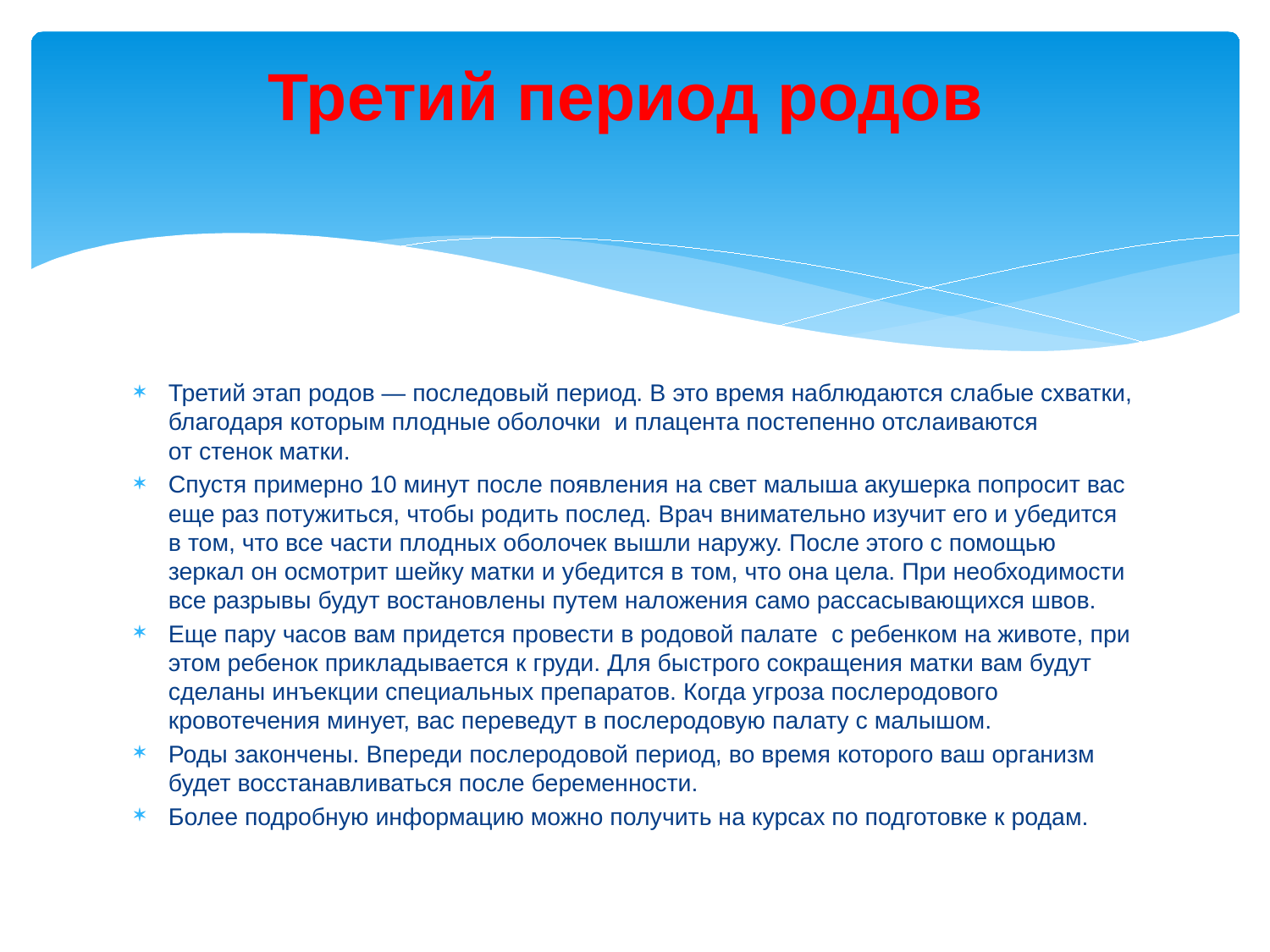

# Третий период родов
Третий этап родов — последовый период. В это время наблюдаются слабые схватки, благодаря которым плодные оболочки  и плацента постепенно отслаиваются от стенок матки.
Спустя примерно 10 минут после появления на свет малыша акушерка попросит вас еще раз потужиться, чтобы родить послед. Врач внимательно изучит его и убедится в том, что все части плодных оболочек вышли наружу. После этого с помощью зеркал он осмотрит шейку матки и убедится в том, что она цела. При необходимости все разрывы будут востановлены путем наложения само рассасывающихся швов.
Еще пару часов вам придется провести в родовой палате  с ребенком на животе, при этом ребенок прикладывается к груди. Для быстрого сокращения матки вам будут сделаны инъекции специальных препаратов. Когда угроза послеродового кровотечения минует, вас переведут в послеродовую палату с малышом.
Роды закончены. Впереди послеродовой период, во время которого ваш организм будет восстанавливаться после беременности.
Более подробную информацию можно получить на курсах по подготовке к родам.